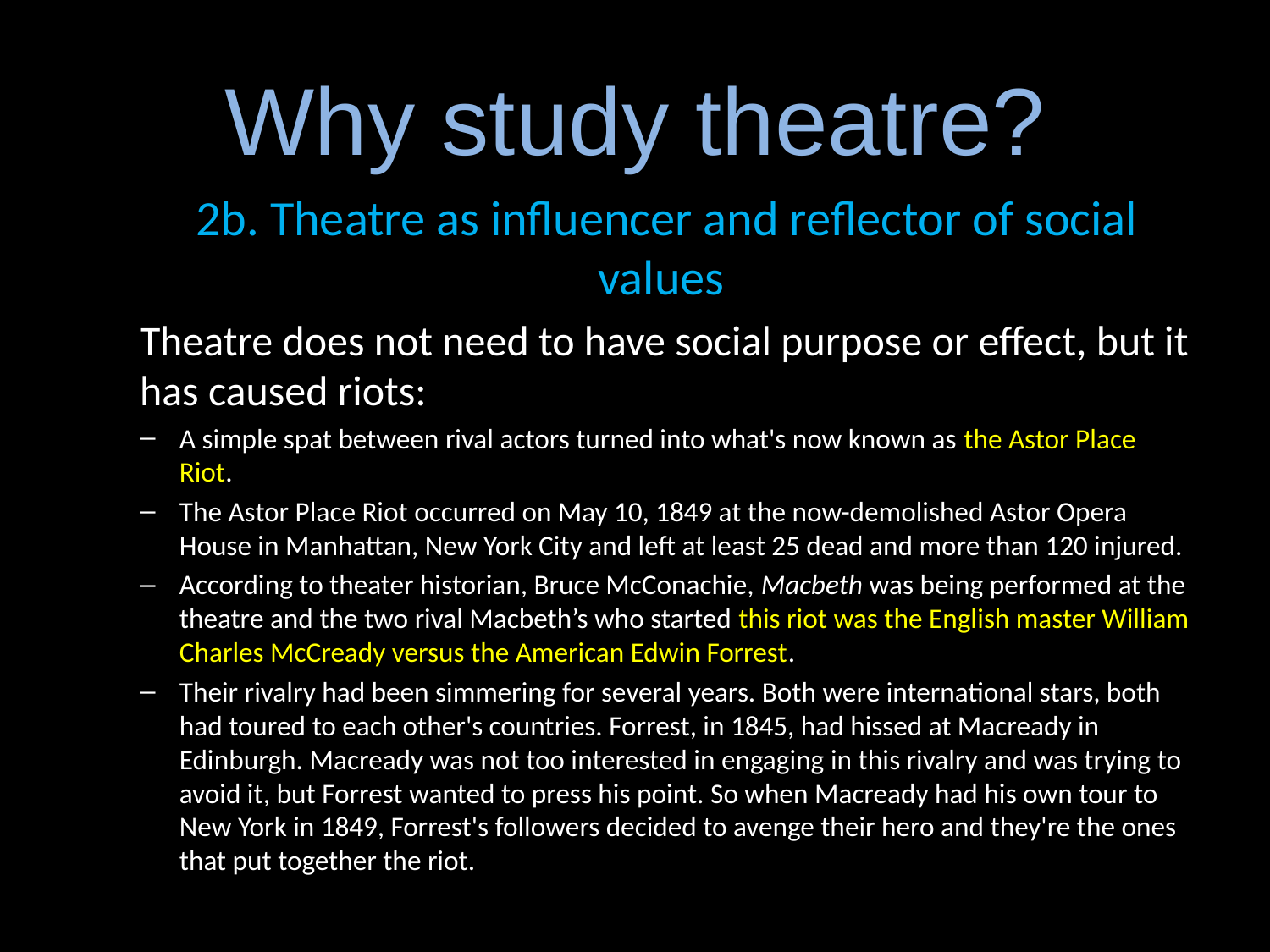

# Why study theatre?
2b. Theatre as influencer and reflector of social values
Theatre does not need to have social purpose or effect, but it has caused riots:
A simple spat between rival actors turned into what's now known as the Astor Place Riot.
The Astor Place Riot occurred on May 10, 1849 at the now-demolished Astor Opera House in Manhattan, New York City and left at least 25 dead and more than 120 injured.
According to theater historian, Bruce McConachie, Macbeth was being performed at the theatre and the two rival Macbeth’s who started this riot was the English master William Charles McCready versus the American Edwin Forrest.
Their rivalry had been simmering for several years. Both were international stars, both had toured to each other's countries. Forrest, in 1845, had hissed at Macready in Edinburgh. Macready was not too interested in engaging in this rivalry and was trying to avoid it, but Forrest wanted to press his point. So when Macready had his own tour to New York in 1849, Forrest's followers decided to avenge their hero and they're the ones that put together the riot.